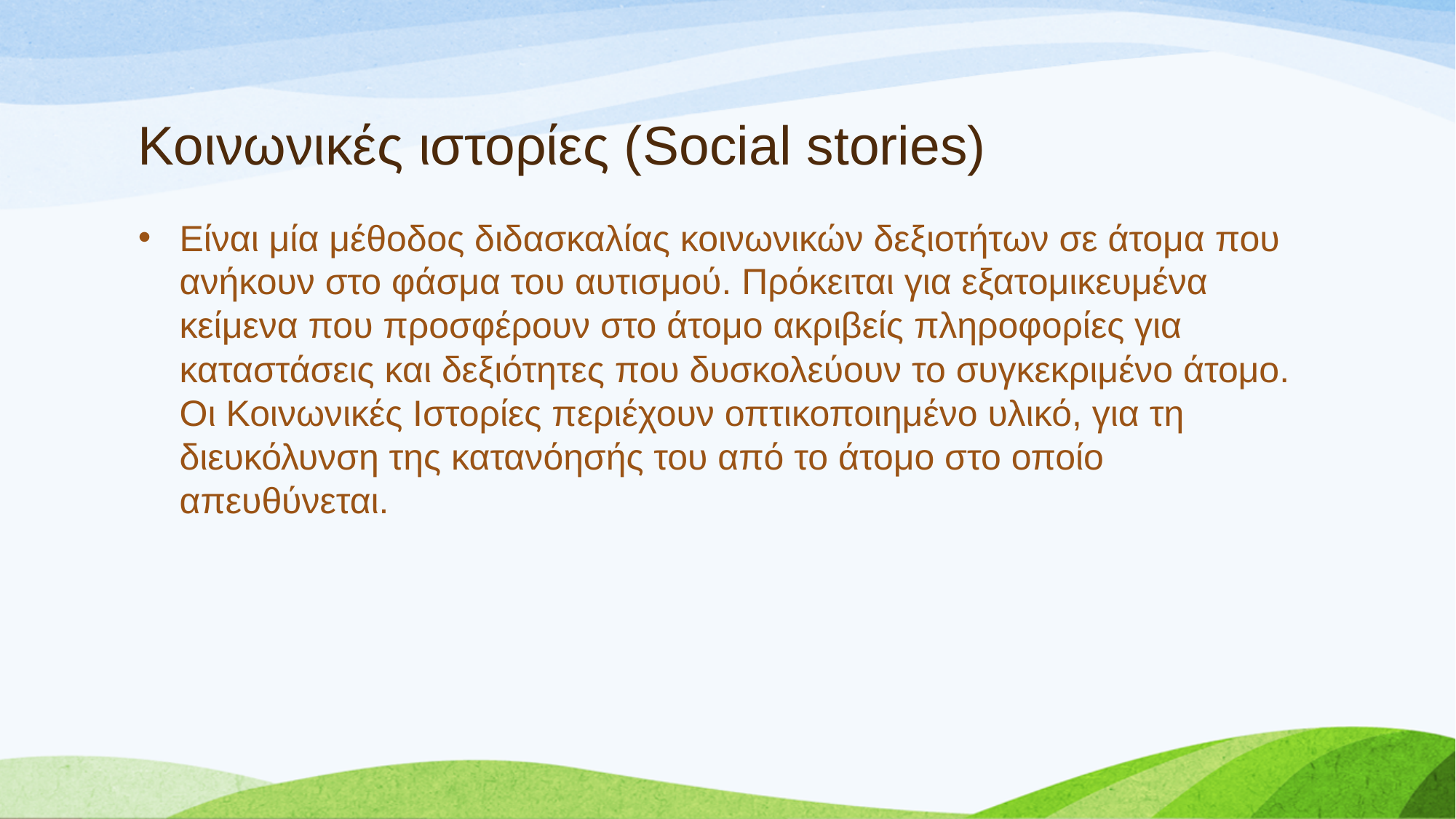

# Κοινωνικές ιστορίες (Social stories)
Είναι μία μέθοδος διδασκαλίας κοινωνικών δεξιοτήτων σε άτομα που ανήκουν στο φάσμα του αυτισμού. Πρόκειται για εξατομικευμένα κείμενα που προσφέρουν στο άτομο ακριβείς πληροφορίες για καταστάσεις και δεξιότητες που δυσκολεύουν το συγκεκριμένο άτομο. Οι Κοινωνικές Ιστορίες περιέχουν οπτικοποιημένο υλικό, για τη διευκόλυνση της κατανόησής του από το άτομο στο οποίο απευθύνεται.